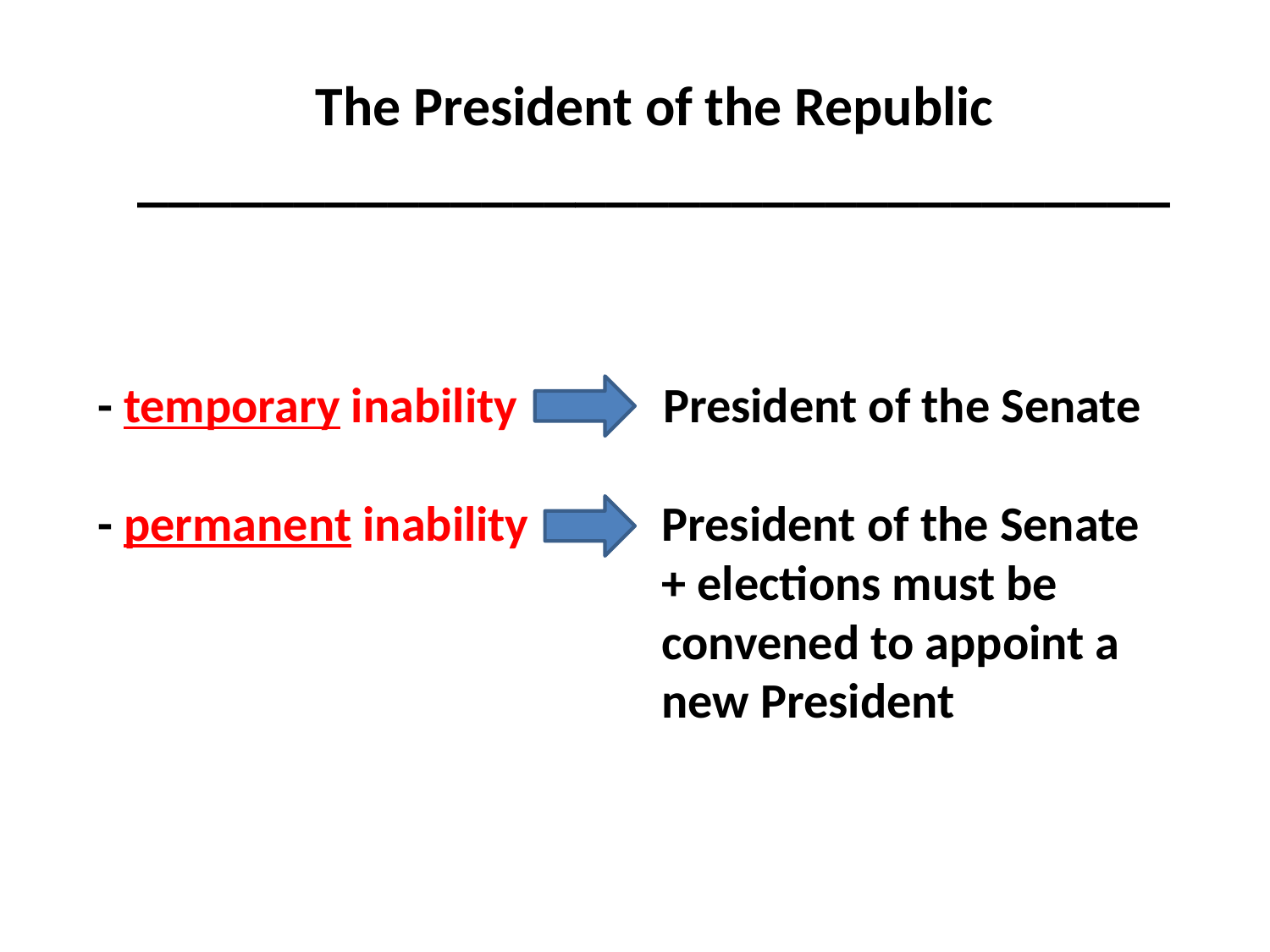

The President of the Republic
_________________________________
# - temporary inability             President of the Senate - permanent inability 	     President of the Senate 				     + elections must be 					     convened to appoint a 				     new President